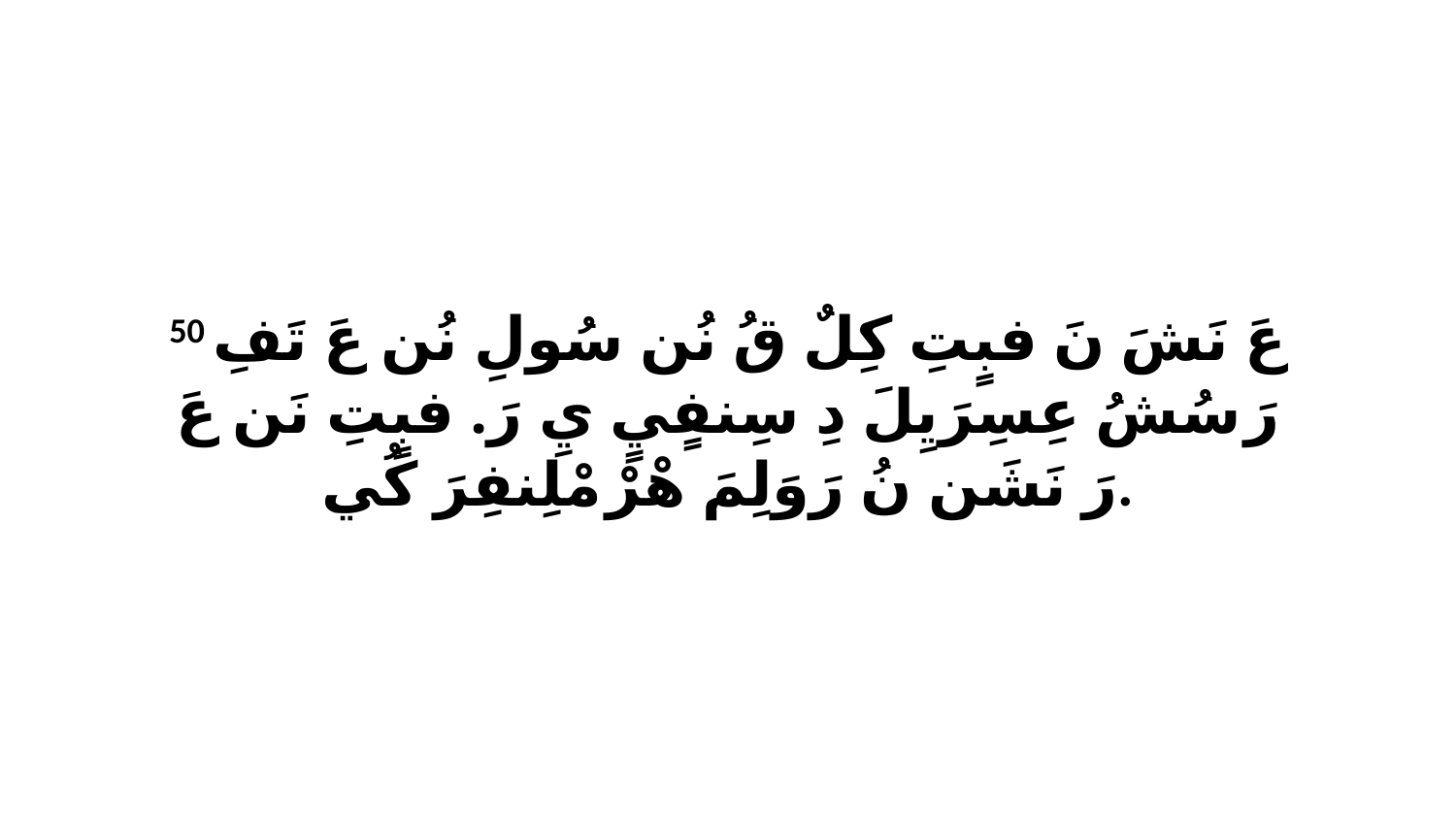

50 عَ نَشَ نَ فبٍتِ كِلٌ قُ نُن سُولِ نُن عَ تَفِ رَ سُشُ عِسِرَيِلَ دِ سِنفٍيٍ يِ رَ. فبٍتِ نَن عَ رَ نَشَن نُ رَوَلِمَ هْرْ مْلِنفِرَ كُي.